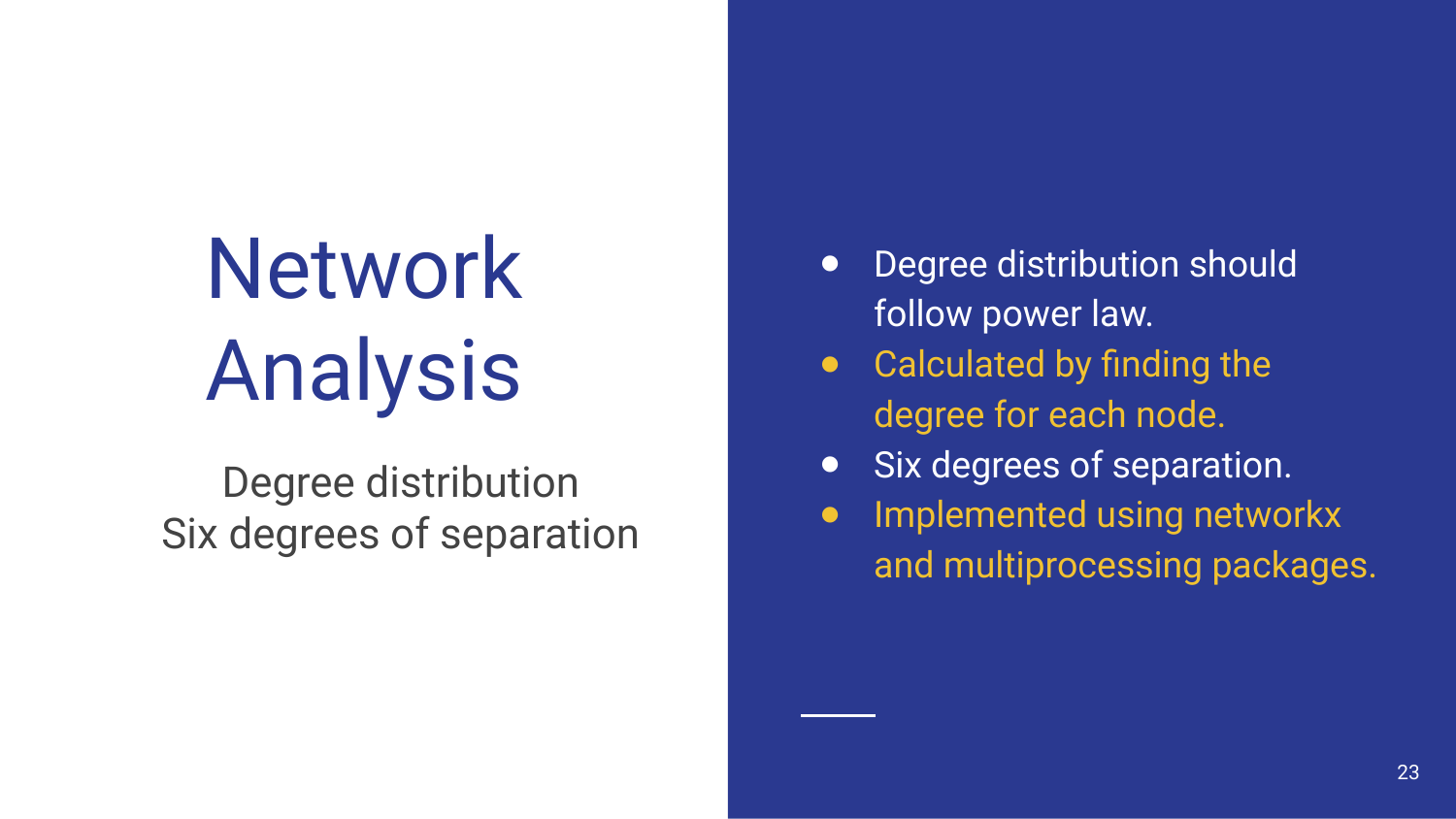

Degree distribution should follow power law.
Calculated by finding the degree for each node.
Six degrees of separation.
Implemented using networkx and multiprocessing packages.
# Network Analysis
Degree distribution
Six degrees of separation

23